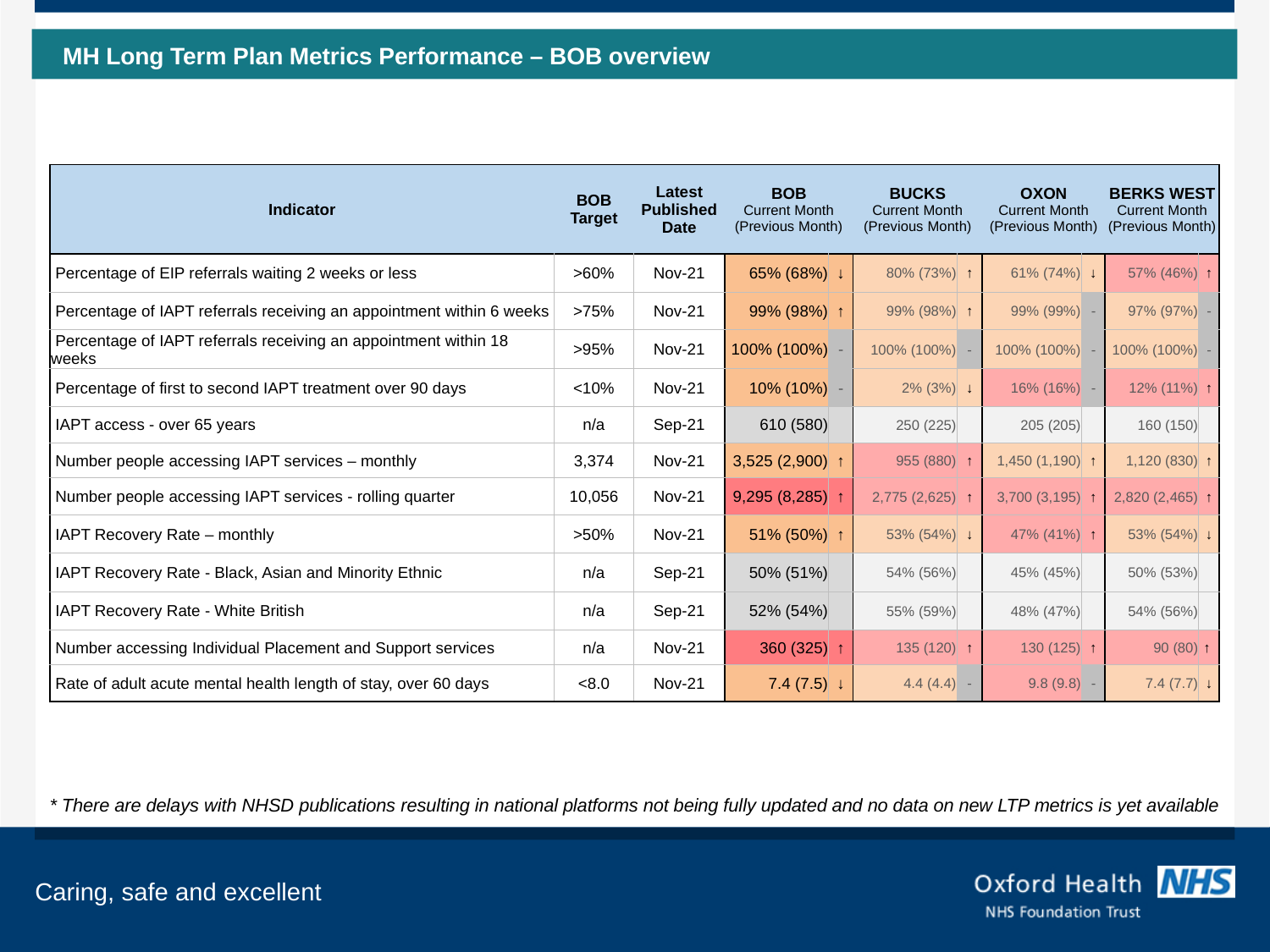

MH Long Term Plan Metrics Performance – BOB overview
| Indicator | BOB Target | Latest Published Date | BOB Current Month (Previous Month) |  | BUCKS Current Month (Previous Month) |  | OXON Current Month (Previous Month) |  | BERKS WEST Current Month (Previous Month) |  |
| --- | --- | --- | --- | --- | --- | --- | --- | --- | --- | --- |
| Percentage of EIP referrals waiting 2 weeks or less | >60% | Nov-21 | 65% (68%) | ↓ | 80% (73%) | ↑ | 61% (74%) | ↓ | 57% (46%) | ↑ |
| Percentage of IAPT referrals receiving an appointment within 6 weeks | >75% | Nov-21 | 99% (98%) | ↑ | 99% (98%) | ↑ | 99% (99%) | - | 97% (97%) | - |
| Percentage of IAPT referrals receiving an appointment within 18 weeks | >95% | Nov-21 | 100% (100%) | - | 100% (100%) | - | 100% (100%) | - | 100% (100%) | - |
| Percentage of first to second IAPT treatment over 90 days | <10% | Nov-21 | 10% (10%) | - | 2% (3%) | ↓ | 16% (16%) | - | 12% (11%) | ↑ |
| IAPT access - over 65 years | n/a | Sep-21 | 610 (580) |  | 250 (225) |  | 205 (205) |  | 160 (150) |  |
| Number people accessing IAPT services – monthly | 3,374 | Nov-21 | 3,525 (2,900) | ↑ | 955 (880) | ↑ | 1,450 (1,190) | ↑ | 1,120 (830) | ↑ |
| Number people accessing IAPT services - rolling quarter | 10,056 | Nov-21 | 9,295 (8,285) | ↑ | 2,775 (2,625) | ↑ | 3,700 (3,195) | ↑ | 2,820 (2,465) | ↑ |
| IAPT Recovery Rate – monthly | >50% | Nov-21 | 51% (50%) | ↑ | 53% (54%) | ↓ | 47% (41%) | ↑ | 53% (54%) | ↓ |
| IAPT Recovery Rate - Black, Asian and Minority Ethnic | n/a | Sep-21 | 50% (51%) |  | 54% (56%) |  | 45% (45%) |  | 50% (53%) |  |
| IAPT Recovery Rate - White British | n/a | Sep-21 | 52% (54%) |  | 55% (59%) |  | 48% (47%) |  | 54% (56%) |  |
| Number accessing Individual Placement and Support services | n/a | Nov-21 | 360 (325) | ↑ | 135 (120) | ↑ | 130 (125) | ↑ | 90 (80) | ↑ |
| Rate of adult acute mental health length of stay, over 60 days | <8.0 | Nov-21 | 7.4 (7.5) | ↓ | 4.4 (4.4) | - | 9.8 (9.8) | - | 7.4 (7.7) | ↓ |
* There are delays with NHSD publications resulting in national platforms not being fully updated and no data on new LTP metrics is yet available